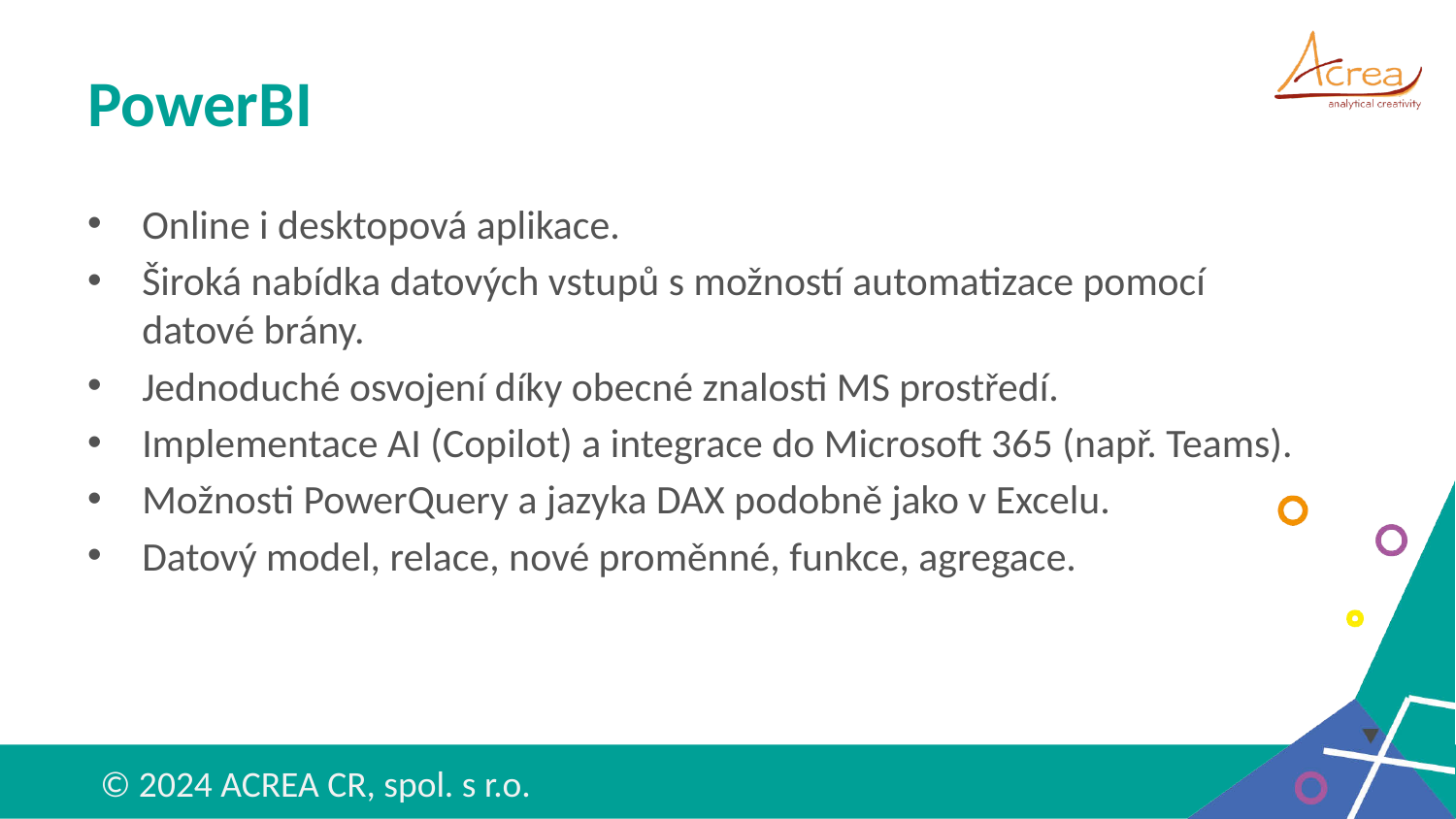

# PowerBI
Online i desktopová aplikace.
Široká nabídka datových vstupů s možností automatizace pomocí
datové brány.
Jednoduché osvojení díky obecné znalosti MS prostředí.
Implementace AI (Copilot) a integrace do Microsoft 365 (např. Teams).
Možnosti PowerQuery a jazyka DAX podobně jako v Excelu.
Datový model, relace, nové proměnné, funkce, agregace.